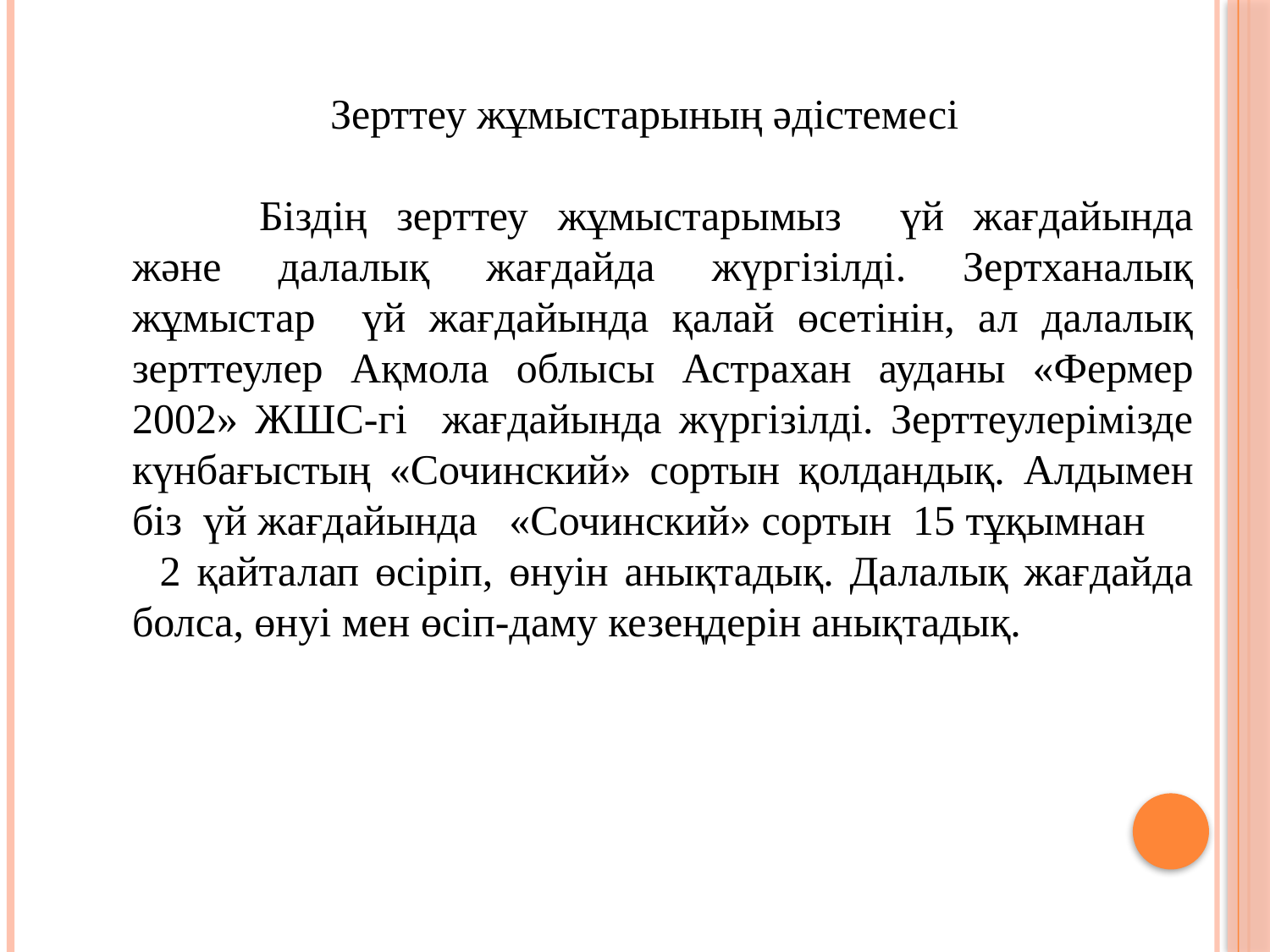

Зерттеу жұмыстарының әдістемесі

		Біздің зерттеу жұмыстарымыз  үй жағдайында және далалық жағдайда жүргізілді. Зертханалық жұмыстар  үй жағдайында қалай өсетінін, ал далалық зерттеулер Ақмола облысы Астрахан ауданы «Фермер 2002» ЖШС-гі  жағдайында жүргізілді. Зерттеулерімізде күнбағыстың «Сочинский» сортын қолдандық. Алдымен біз  үй жағдайында   «Сочинский» сортын  15 тұқымнан
    2 қайталап өсіріп, өнуін анықтадық. Далалық жағдайда болса, өнуі мен өсіп-даму кезеңдерін анықтадық.